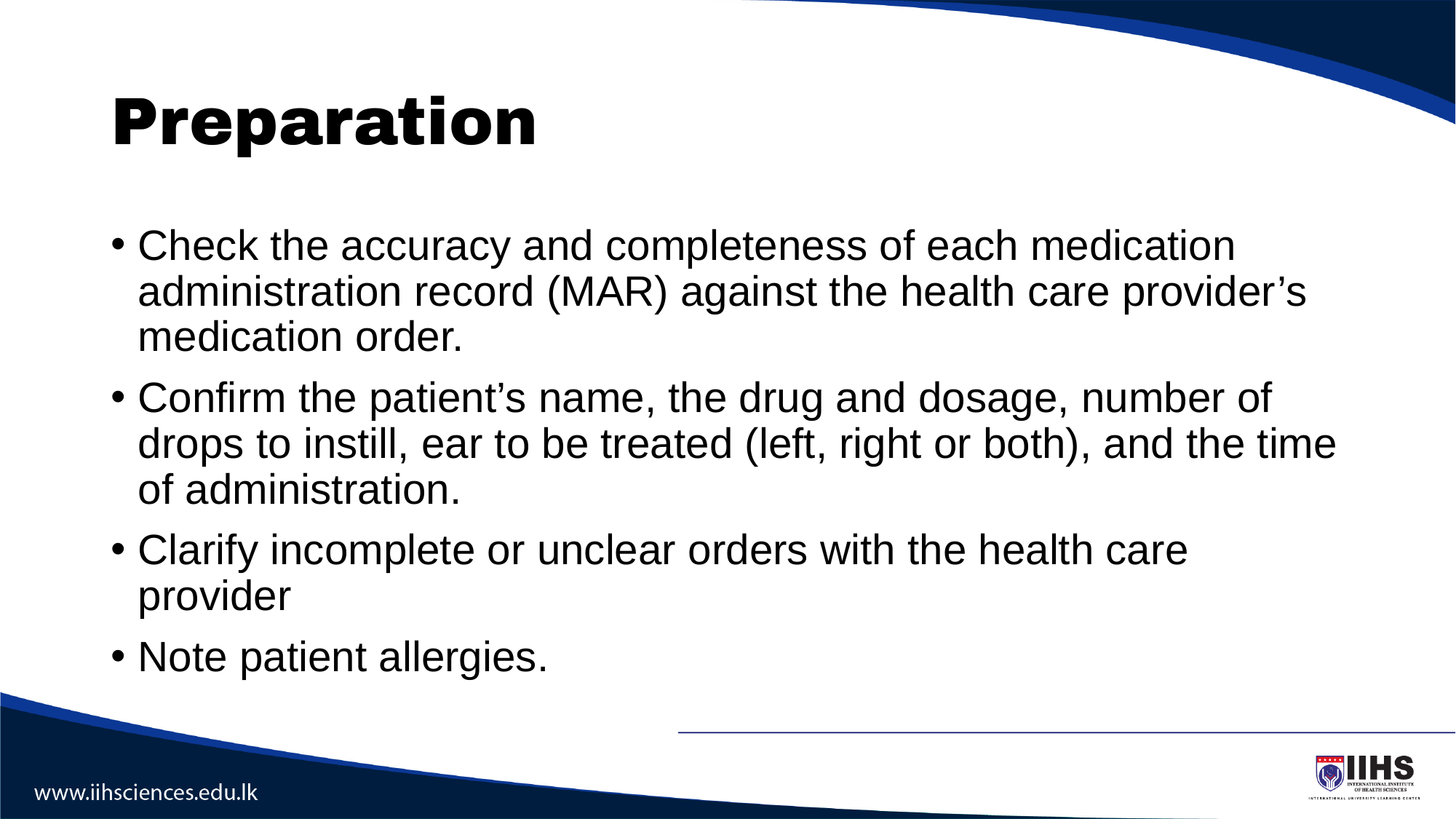

# Preparation
Check the accuracy and completeness of each medication administration record (MAR) against the health care provider’s medication order.
Confirm the patient’s name, the drug and dosage, number of drops to instill, ear to be treated (left, right or both), and the time of administration.
Clarify incomplete or unclear orders with the health care provider
Note patient allergies.